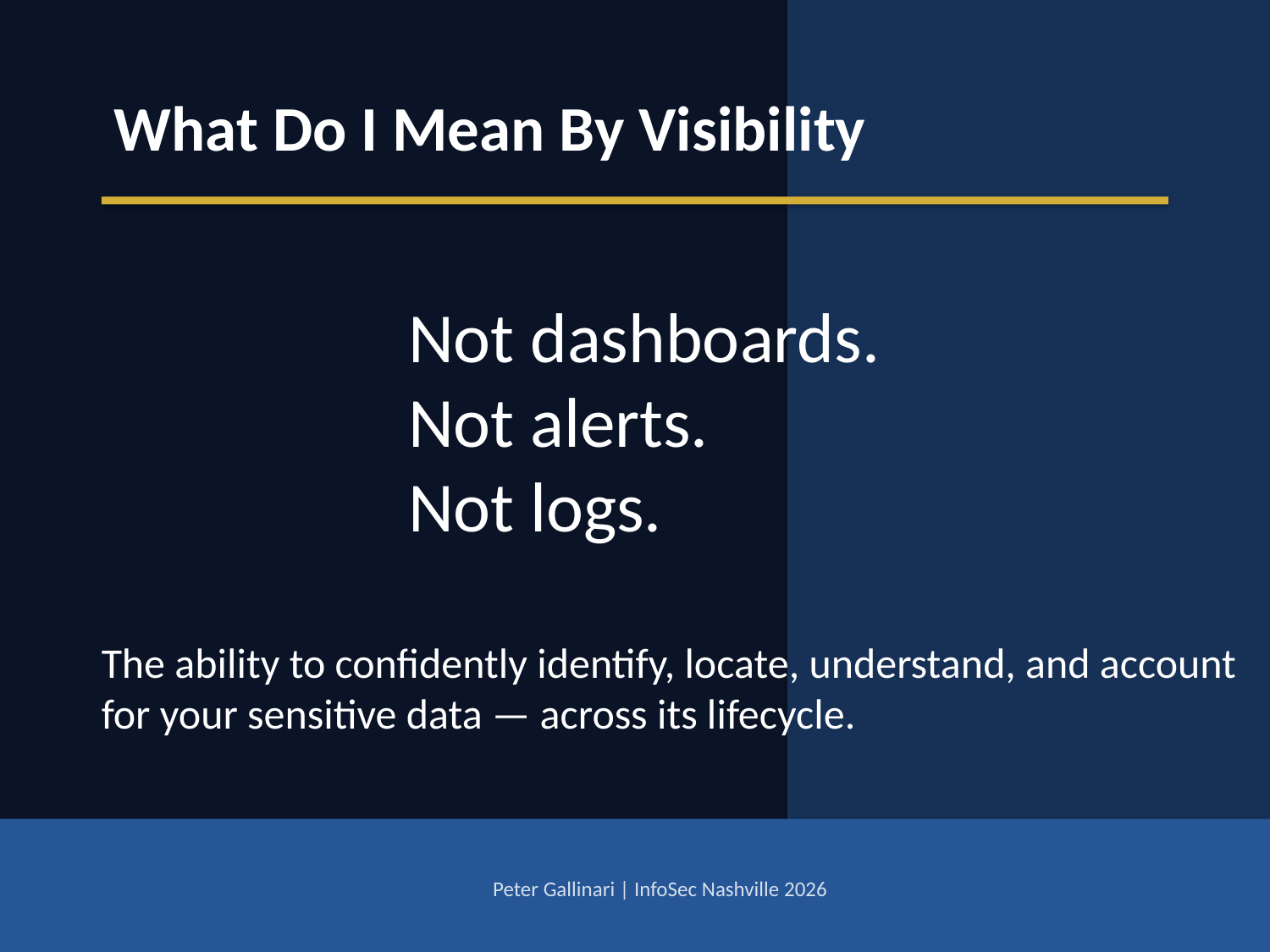

What Do I Mean By Visibility

Not dashboards.
Not alerts.
Not logs.
The ability to confidently identify, locate, understand, and account for your sensitive data — across its lifecycle.

Peter Gallinari | InfoSec Nashville 2026